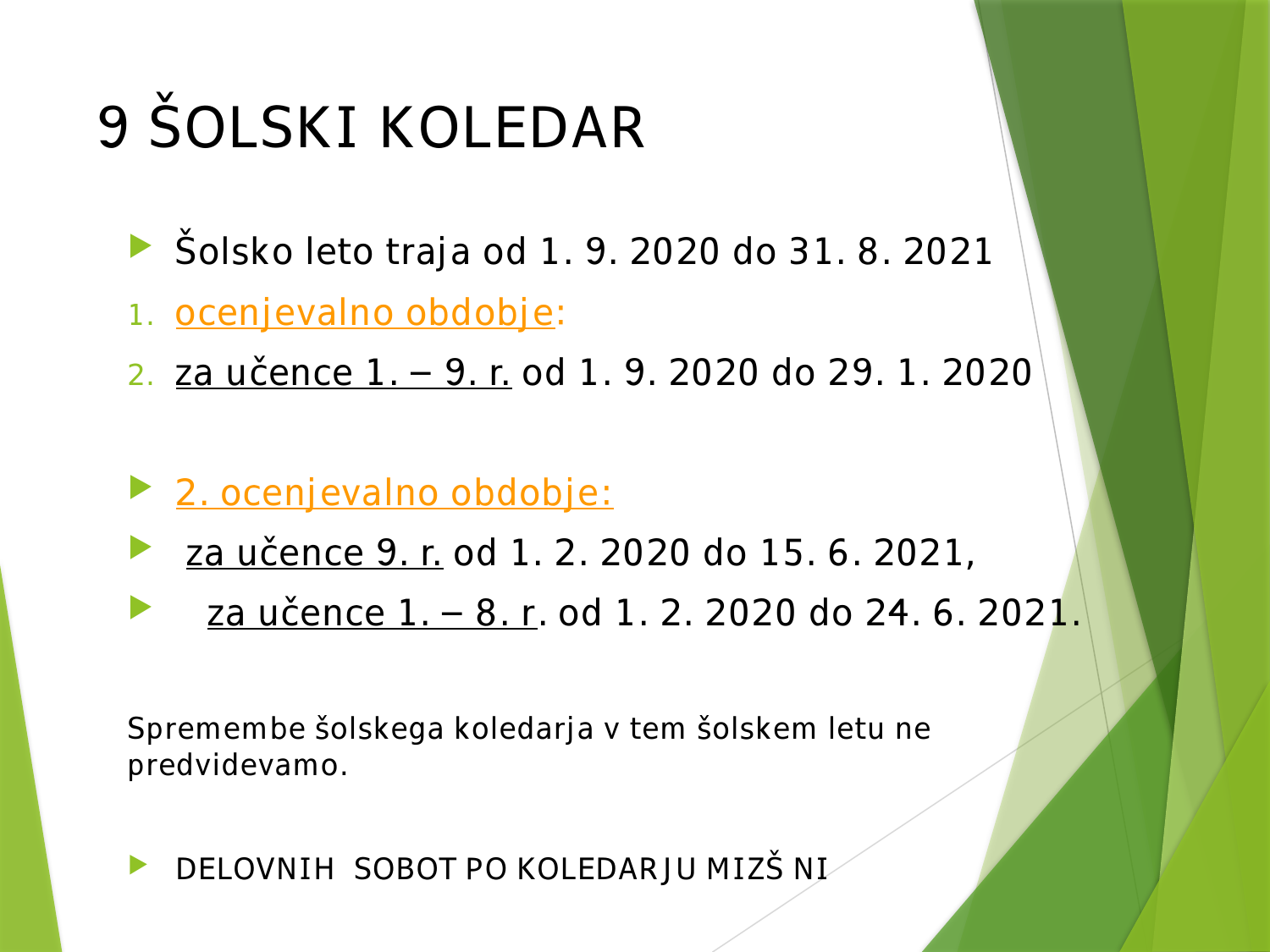

# 9 ŠOLSKI KOLEDAR
Šolsko leto traja od 1. 9. 2020 do 31. 8. 2021
ocenjevalno obdobje:
za učence 1. – 9. r. od 1. 9. 2020 do 29. 1. 2020

2. ocenjevalno obdobje:
 za učence 9. r. od 1. 2. 2020 do 15. 6. 2021,
   za učence 1. – 8. r. od 1. 2. 2020 do 24. 6. 2021.

Spremembe šolskega koledarja v tem šolskem letu ne predvidevamo.

DELOVNIH  SOBOT PO KOLEDARJU MIZŠ NI